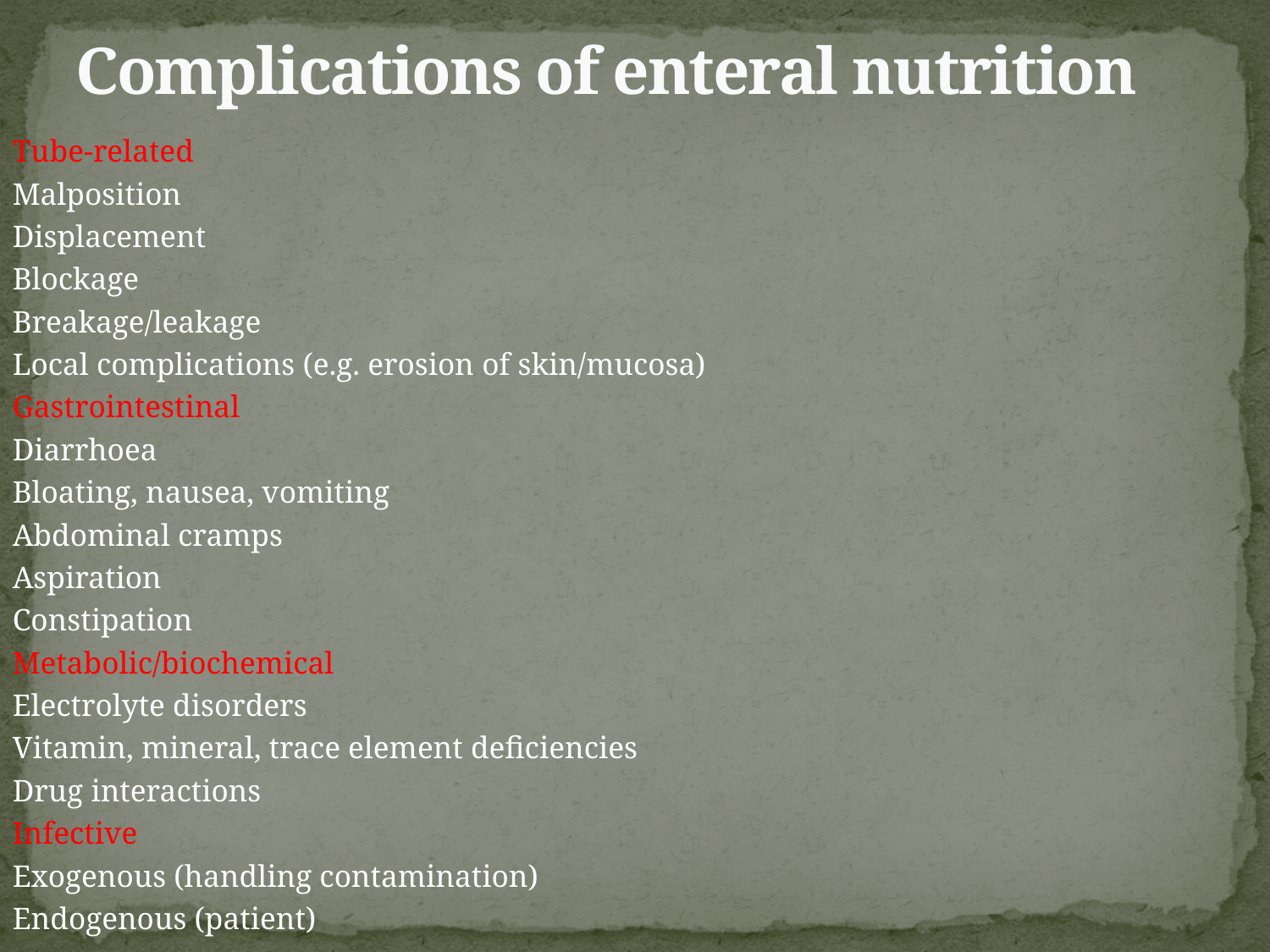

# Complications of enteral nutrition
Tube-related
Malposition
Displacement
Blockage
Breakage/leakage
Local complications (e.g. erosion of skin/mucosa)
 Gastrointestinal
Diarrhoea
Bloating, nausea, vomiting
Abdominal cramps
Aspiration
Constipation
 Metabolic/biochemical
Electrolyte disorders
Vitamin, mineral, trace element deficiencies
Drug interactions
 Infective
Exogenous (handling contamination)
Endogenous (patient)